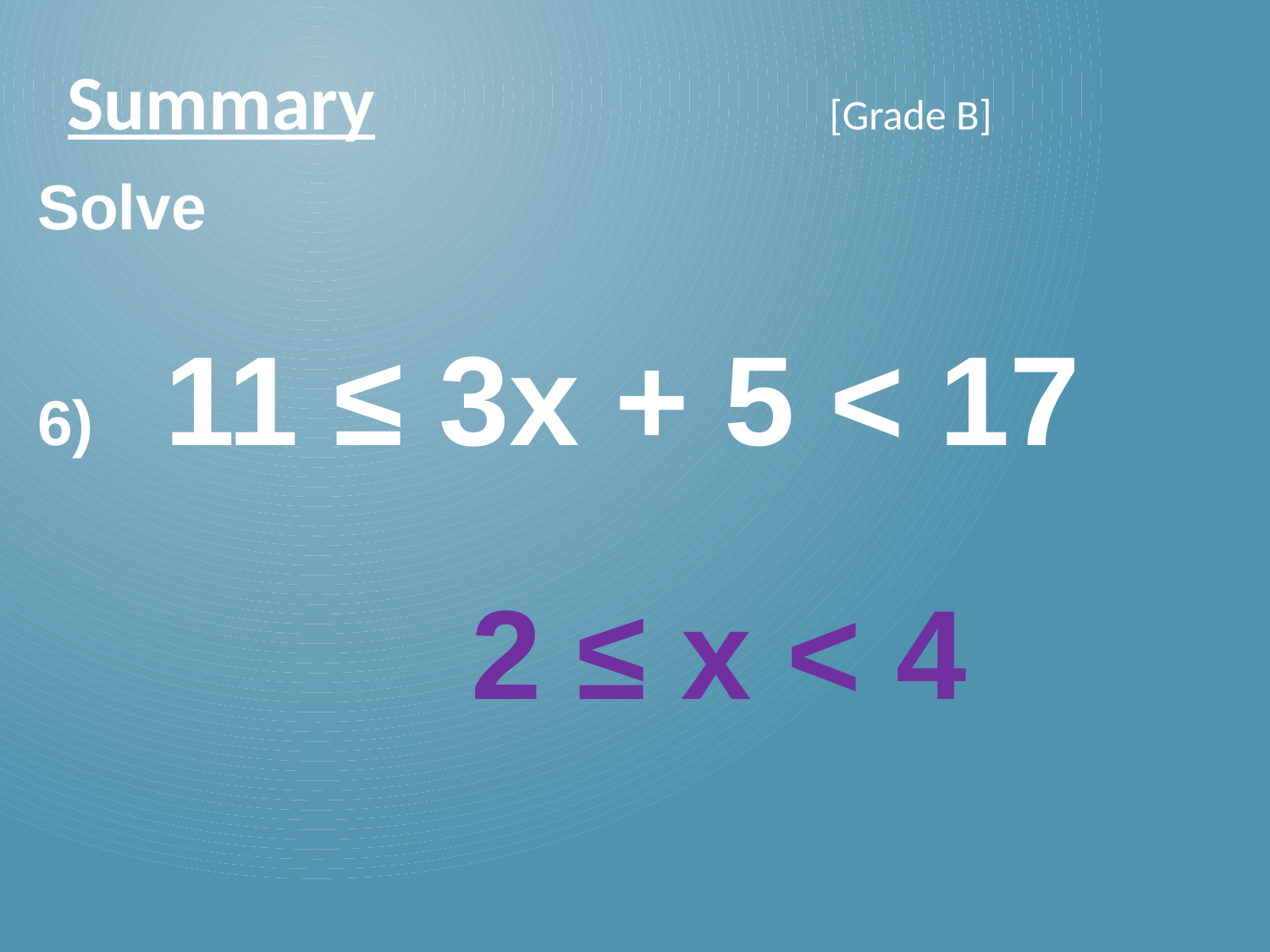

Summary				[Grade B]
Solve

6)	11 ≤ 3x + 5 < 17

2 ≤ x < 4